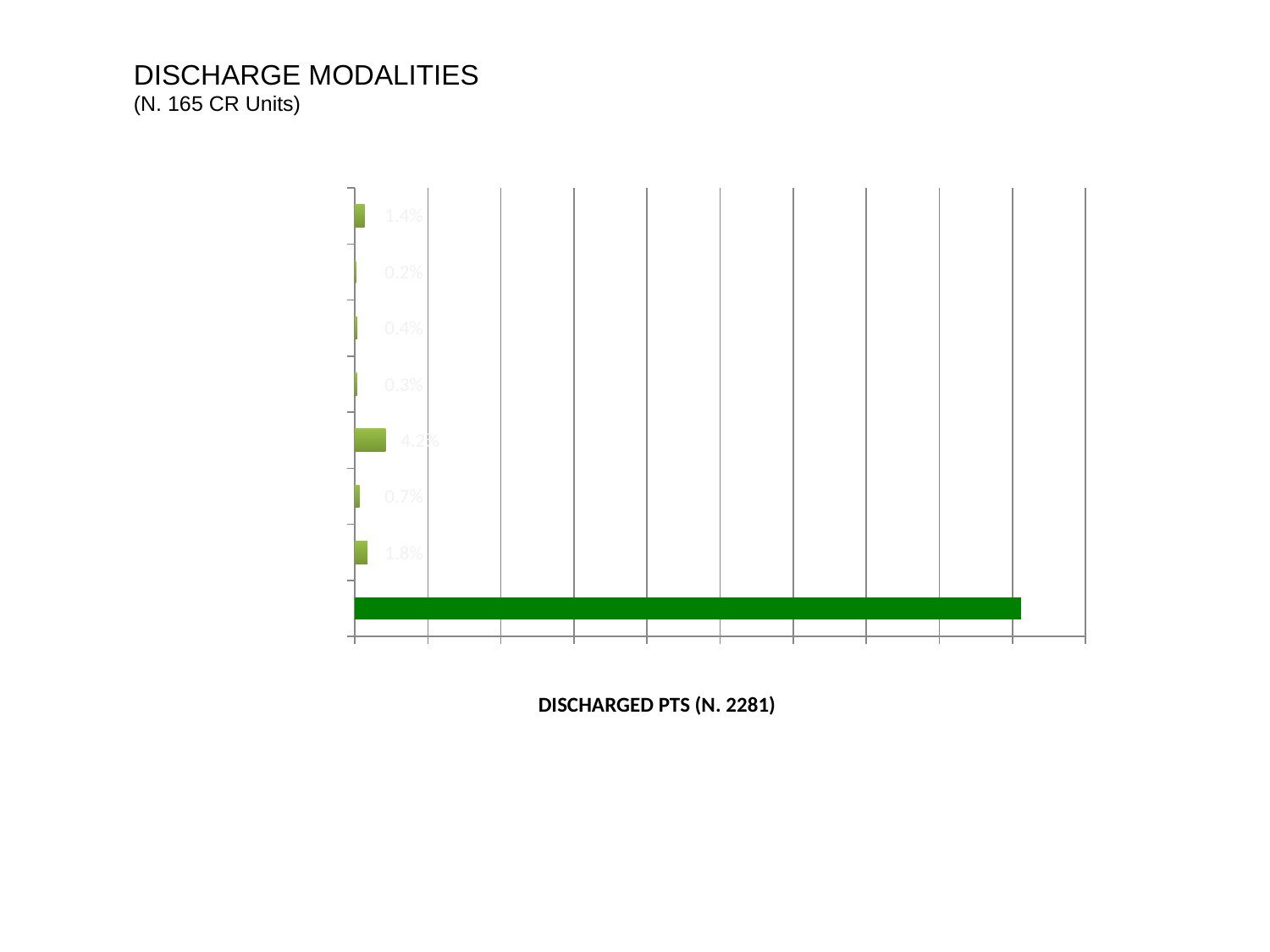

DISCHARGE MODALITIES
(N. 165 CR Units)

### Chart

| Category |  |
|---|---|
| Dim. Ordinaria | 0.911880754055237 |
| Dim. Volontaria | 0.0175361683472162 |
| Decesso | 0.00657606313020611 |
| Trasf. Rep. Ac. | 0.042086804033319 |
| Trasf. altra Riab. | 0.00306882946076283 |
| Trasf. RSA | 0.00350723366944324 |
| ADI | 0.00175361683472162 |
| Altro | 0.0135905304690926 |
1.4%
0.2%
0.4%
0.3%
4.2%
0.7%
1.8%
DISCHARGED PTS (N. 2281)